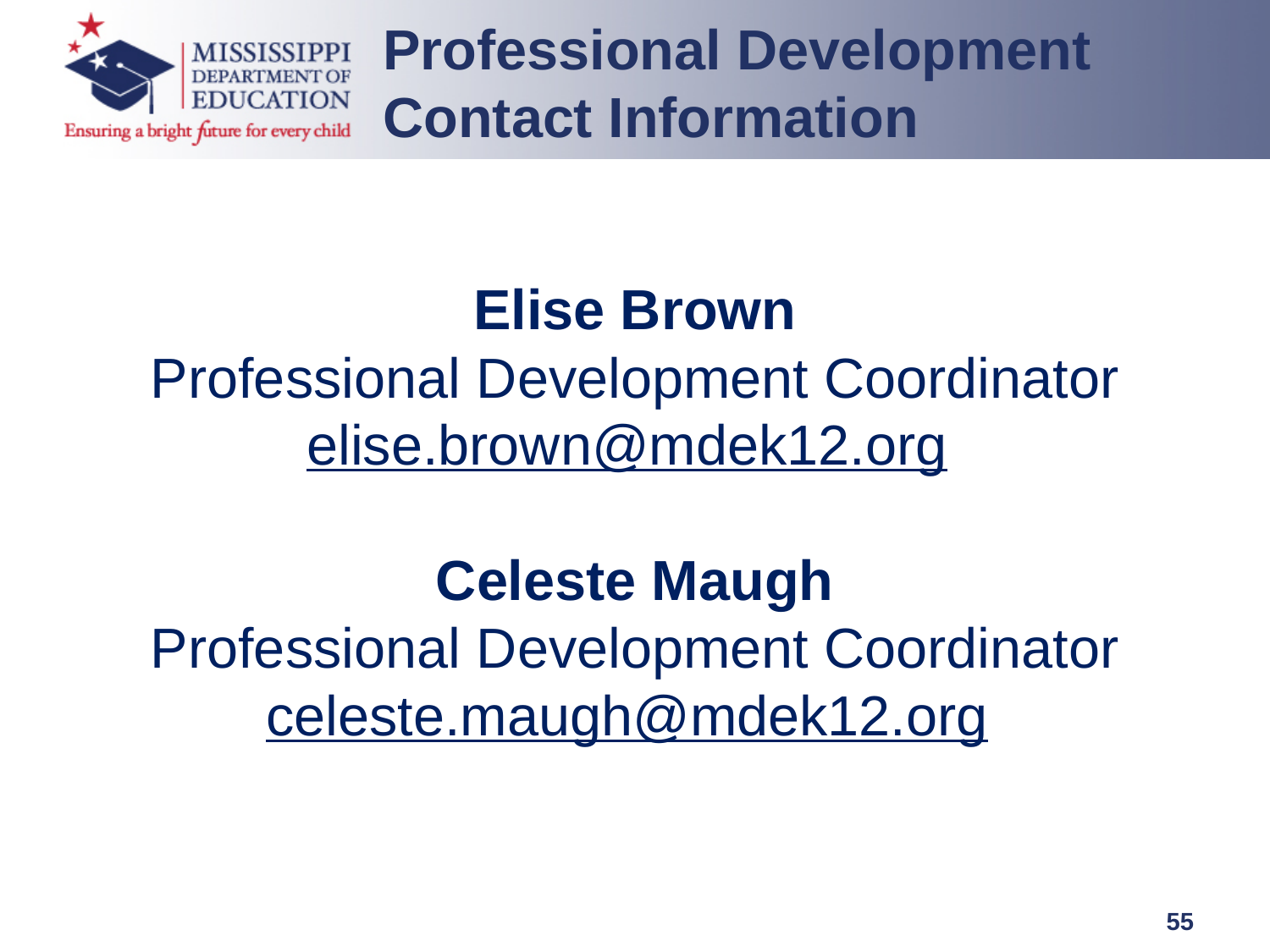

Professional Development Contact Information

Elise Brown
Professional Development Coordinator
elise.brown@mdek12.org

Celeste Maugh
Professional Development Coordinator
celeste.maugh@mdek12.org

55